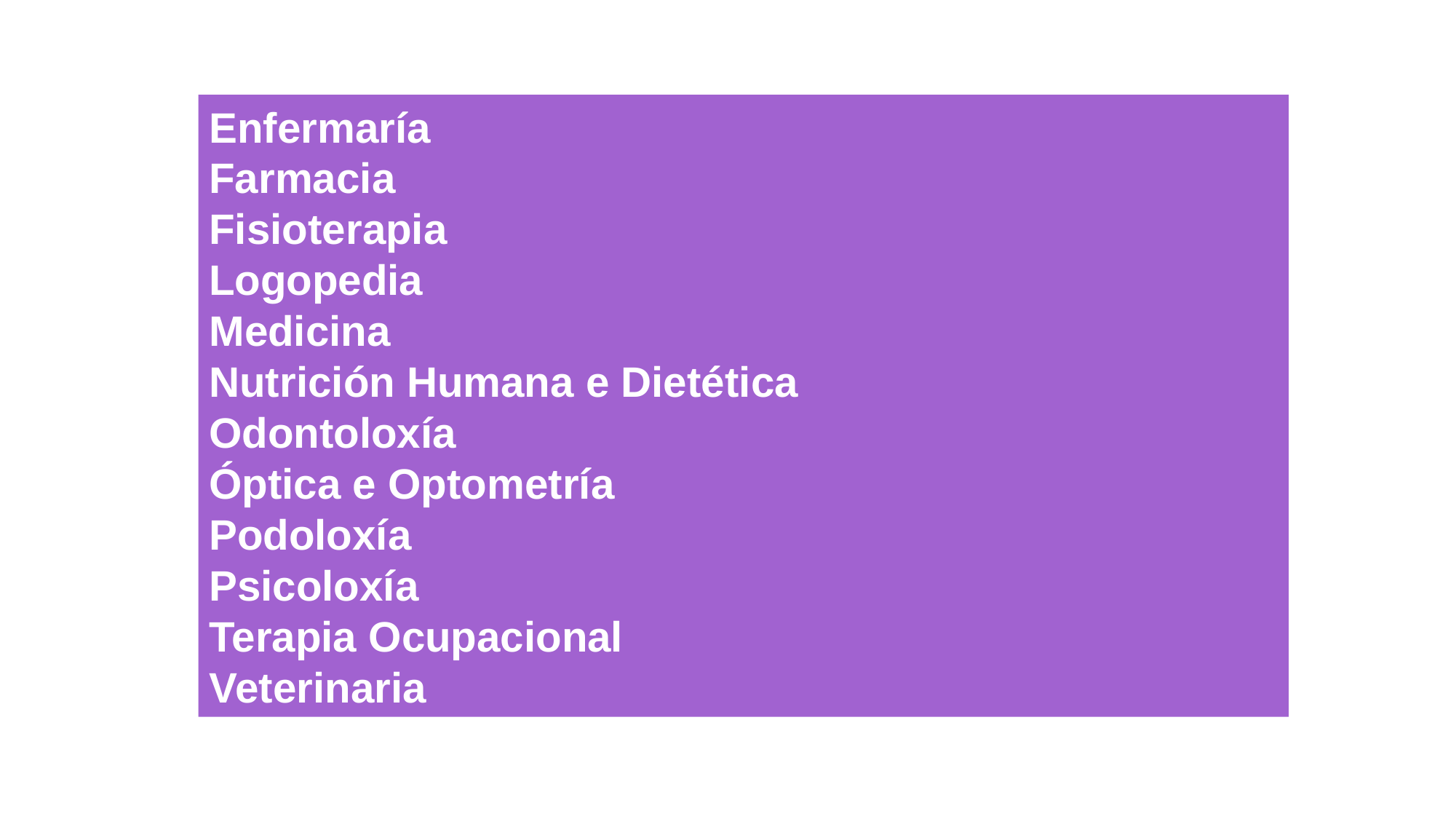

Enfermaría
Farmacia
Fisioterapia
Logopedia
Medicina
Nutrición Humana e Dietética
Odontoloxía
Óptica e Optometría
Podoloxía
Psicoloxía
Terapia Ocupacional
Veterinaria